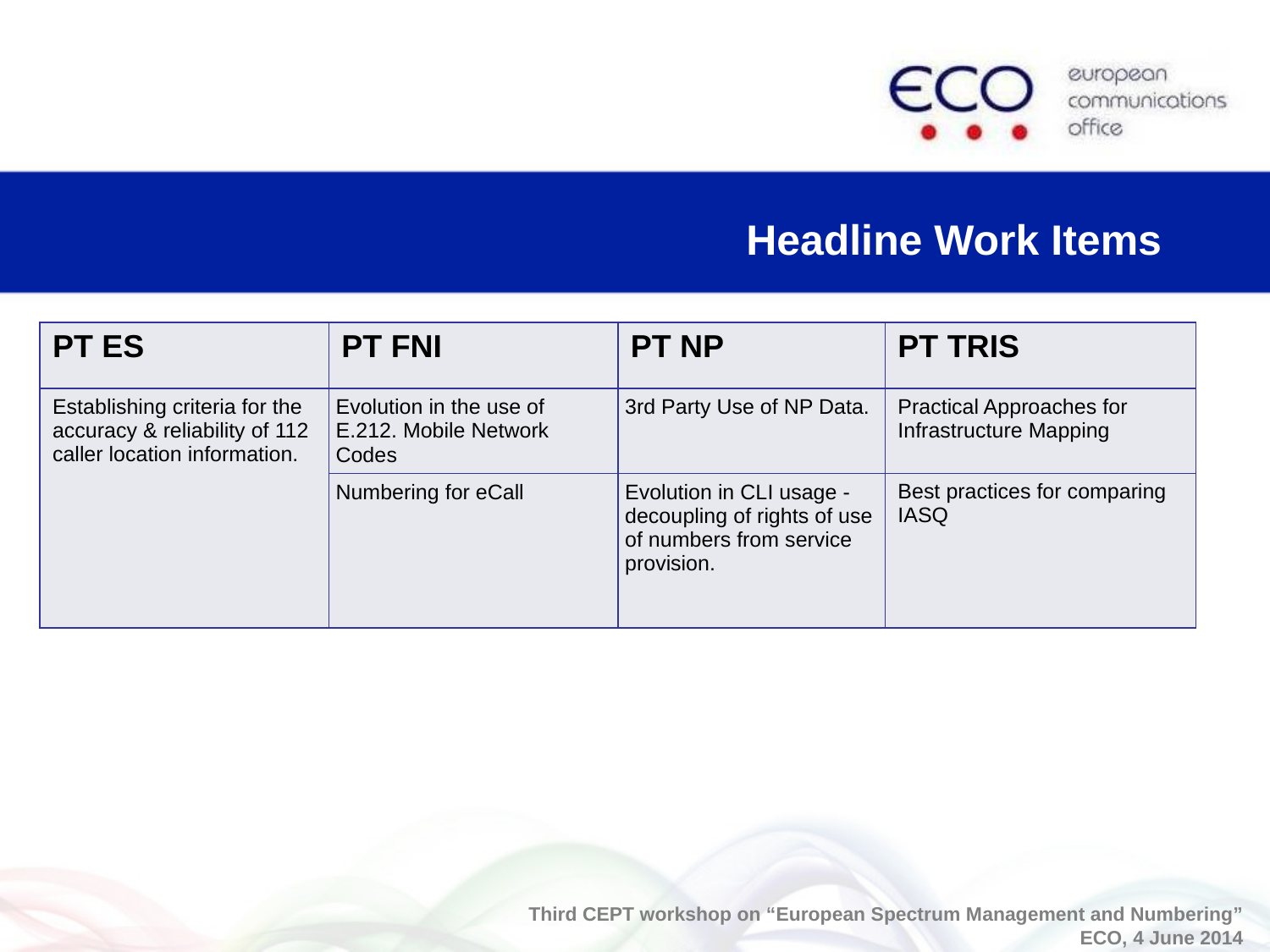

# Headline Work Items
| PT ES | PT FNI | PT NP | PT TRIS |
| --- | --- | --- | --- |
| Establishing criteria for the accuracy & reliability of 112 caller location information. | Evolution in the use of E.212. Mobile Network Codes | 3rd Party Use of NP Data. | Practical Approaches for Infrastructure Mapping |
|  | Numbering for eCall | Evolution in CLI usage - decoupling of rights of use of numbers from service provision. | Best practices for comparing IASQ |
Third CEPT workshop on “European Spectrum Management and Numbering”
ECO, 4 June 2014